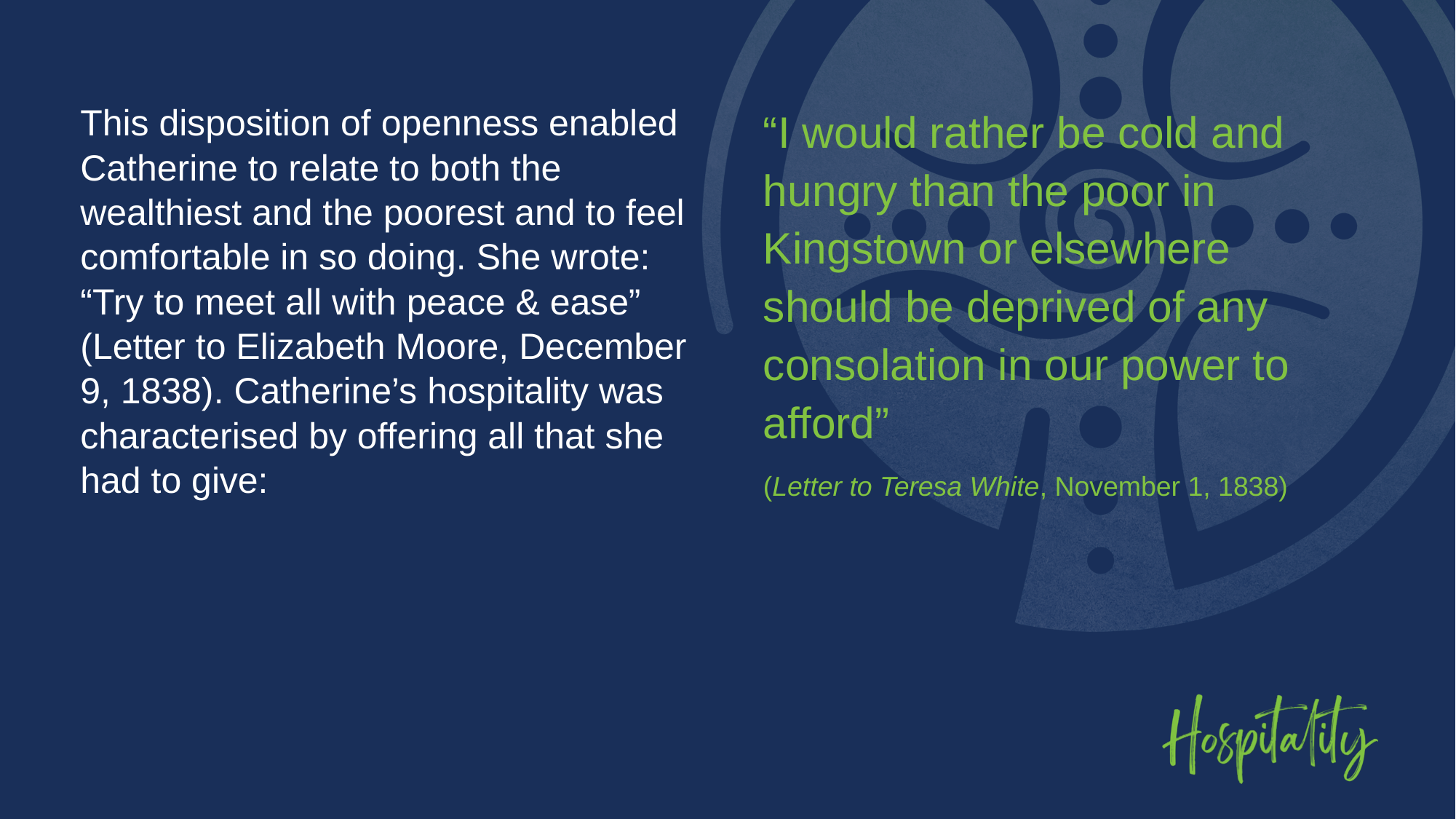

This disposition of openness enabled Catherine to relate to both the wealthiest and the poorest and to feel comfortable in so doing. She wrote: “Try to meet all with peace & ease” (Letter to Elizabeth Moore, December 9, 1838). Catherine’s hospitality was characterised by offering all that she had to give:

“I would rather be cold and hungry than the poor in Kingstown or elsewhere should be deprived of any consolation in our power to afford”
(Letter to Teresa White, November 1, 1838)